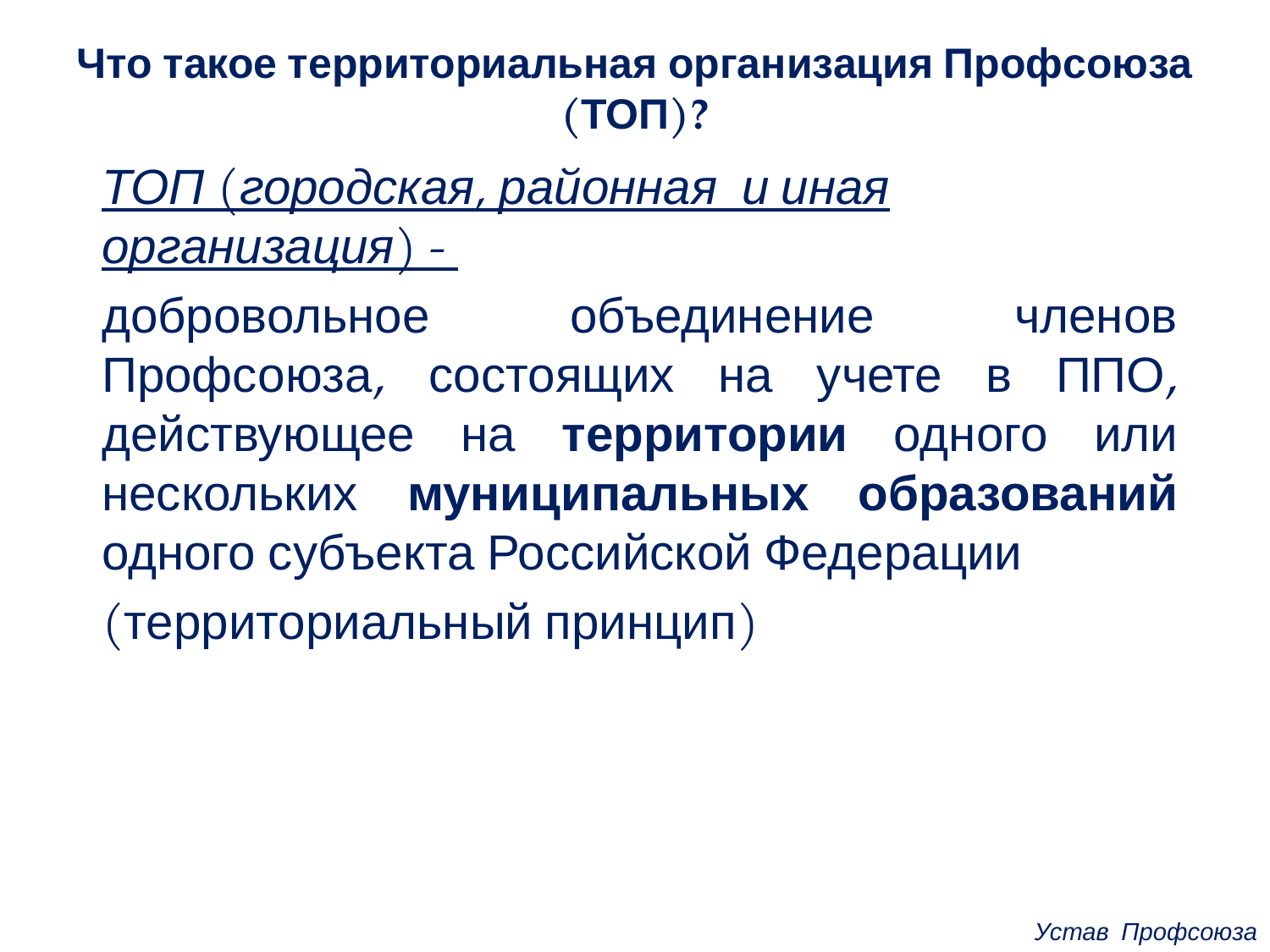

Что такое территориальная организация Профсоюза (ТОП)?
ТОП (городская, районная  и иная организация) -
добровольное объединение членов Профсоюза, состоящих на учете в ППО, действующее на территории одного или нескольких муниципальных образований одного субъекта Российской Федерации
(территориальный принцип)
Устав  Профсоюза